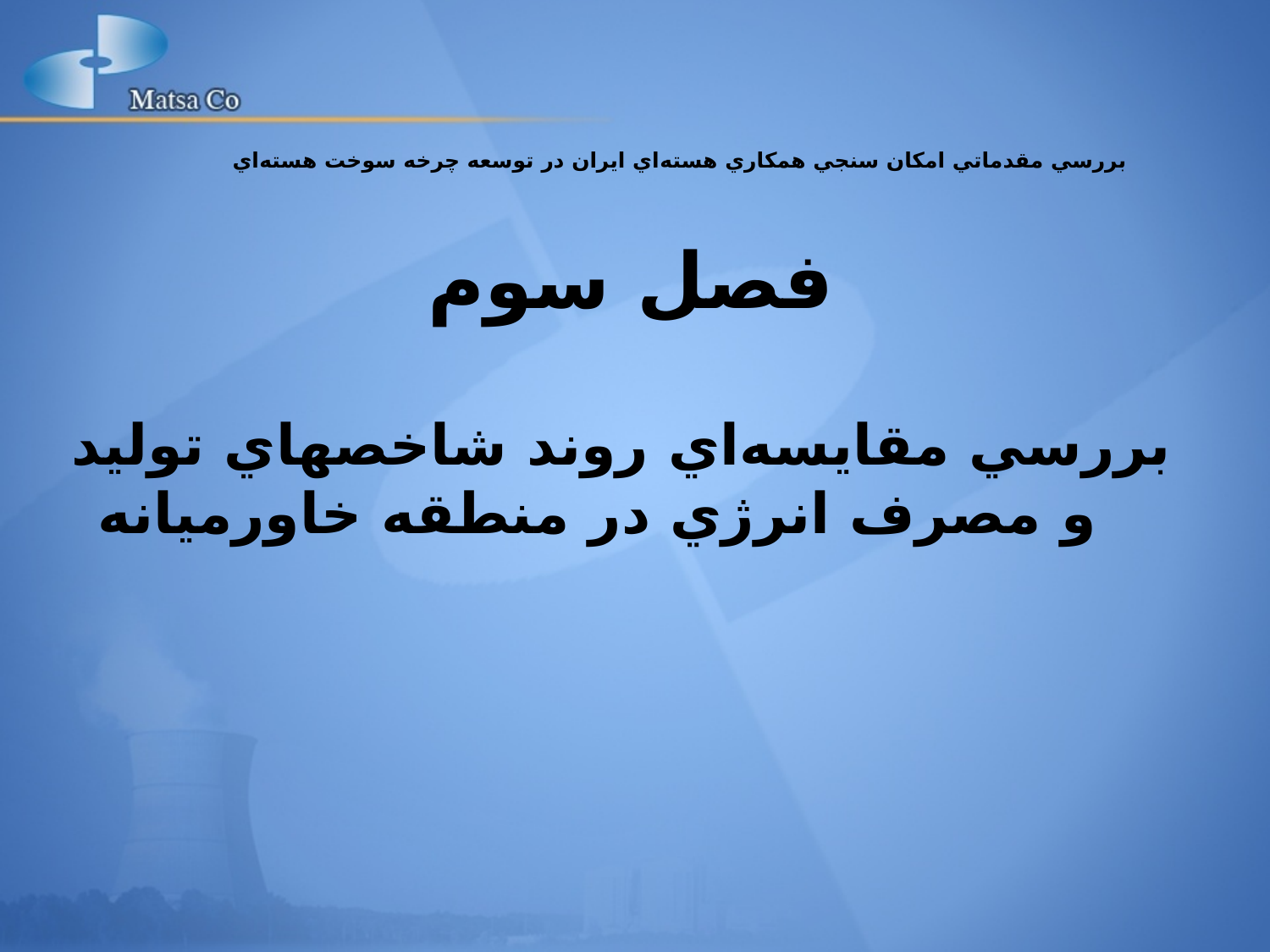

بررسي مقدماتي امکان سنجي همکاري هسته‌اي ايران در توسعه چرخه سوخت هسته‌اي
# فصل سوم

بررسي مقايسه‌اي روند شاخصهاي توليد و مصرف انرژي در منطقه خاورميانه